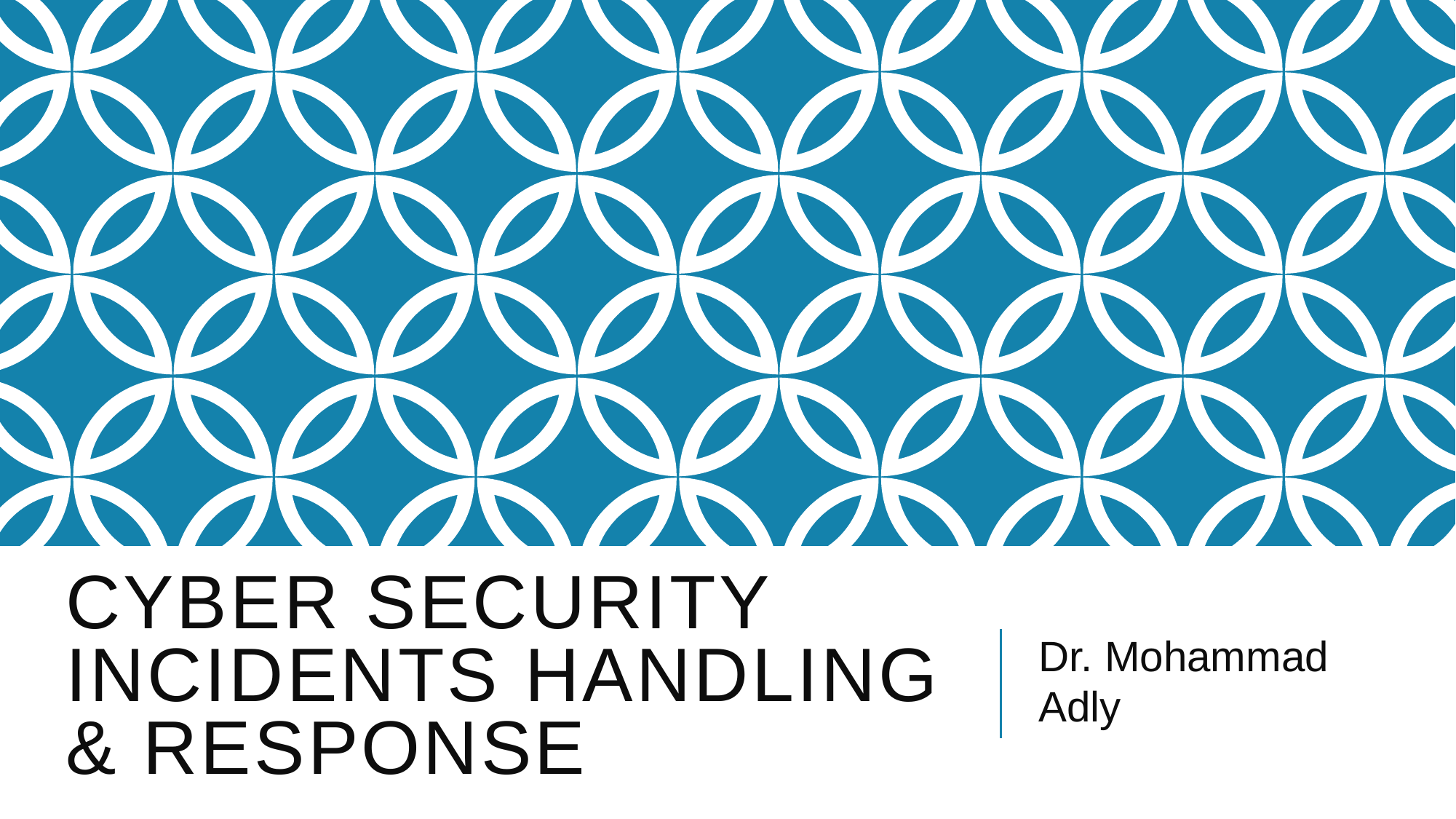

# Cyber Security Incidents Handling & Response
Dr. Mohammad Adly